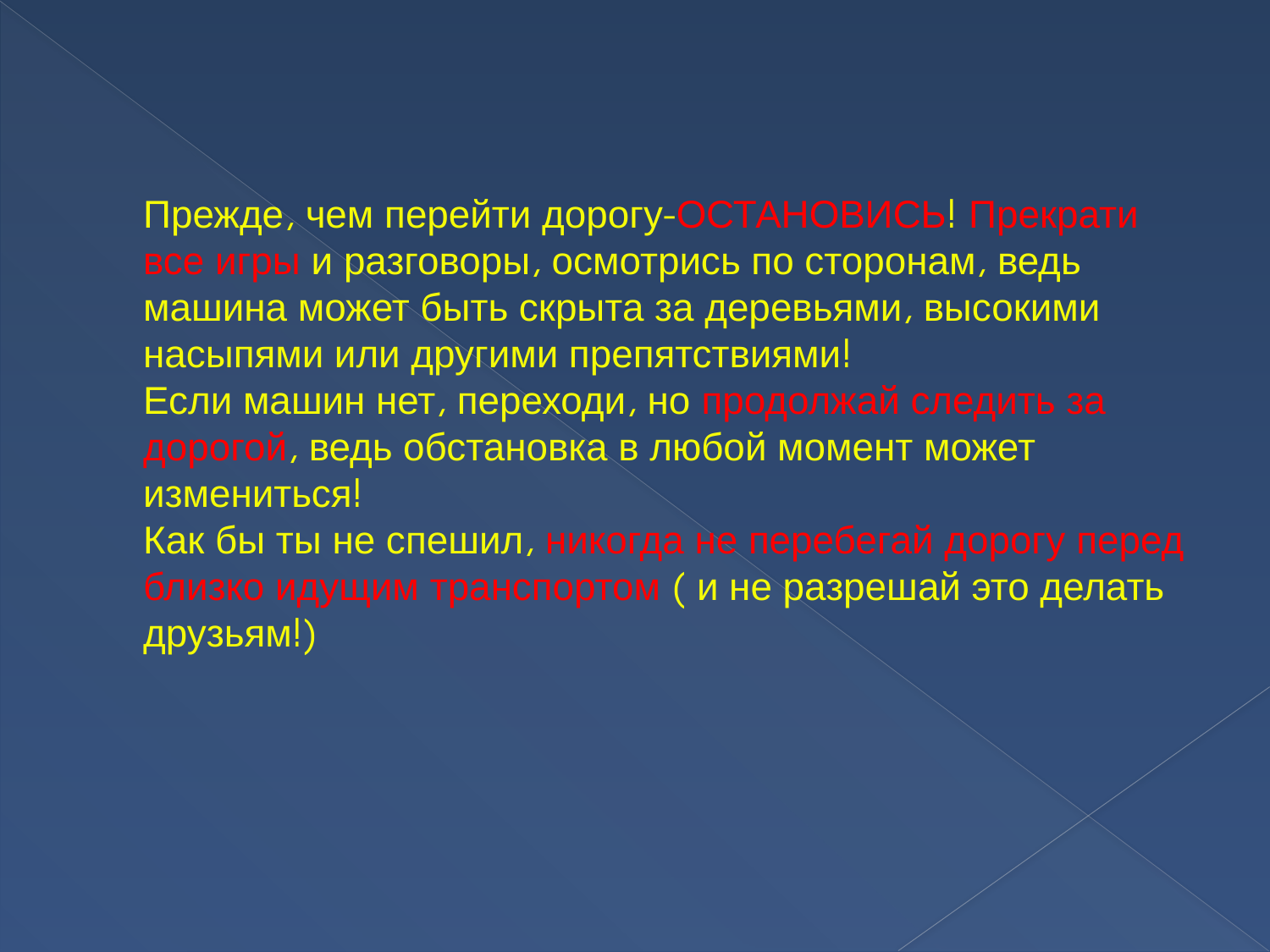

# Прежде, чем перейти дорогу-ОСТАНОВИСЬ! Прекрати все игры и разговоры, осмотрись по сторонам, ведь машина может быть скрыта за деревьями, высокими насыпями или другими препятствиями! Если машин нет, переходи, но продолжай следить за дорогой, ведь обстановка в любой момент может измениться! Как бы ты не спешил, никогда не перебегай дорогу перед близко идущим транспортом ( и не разрешай это делать друзьям!)